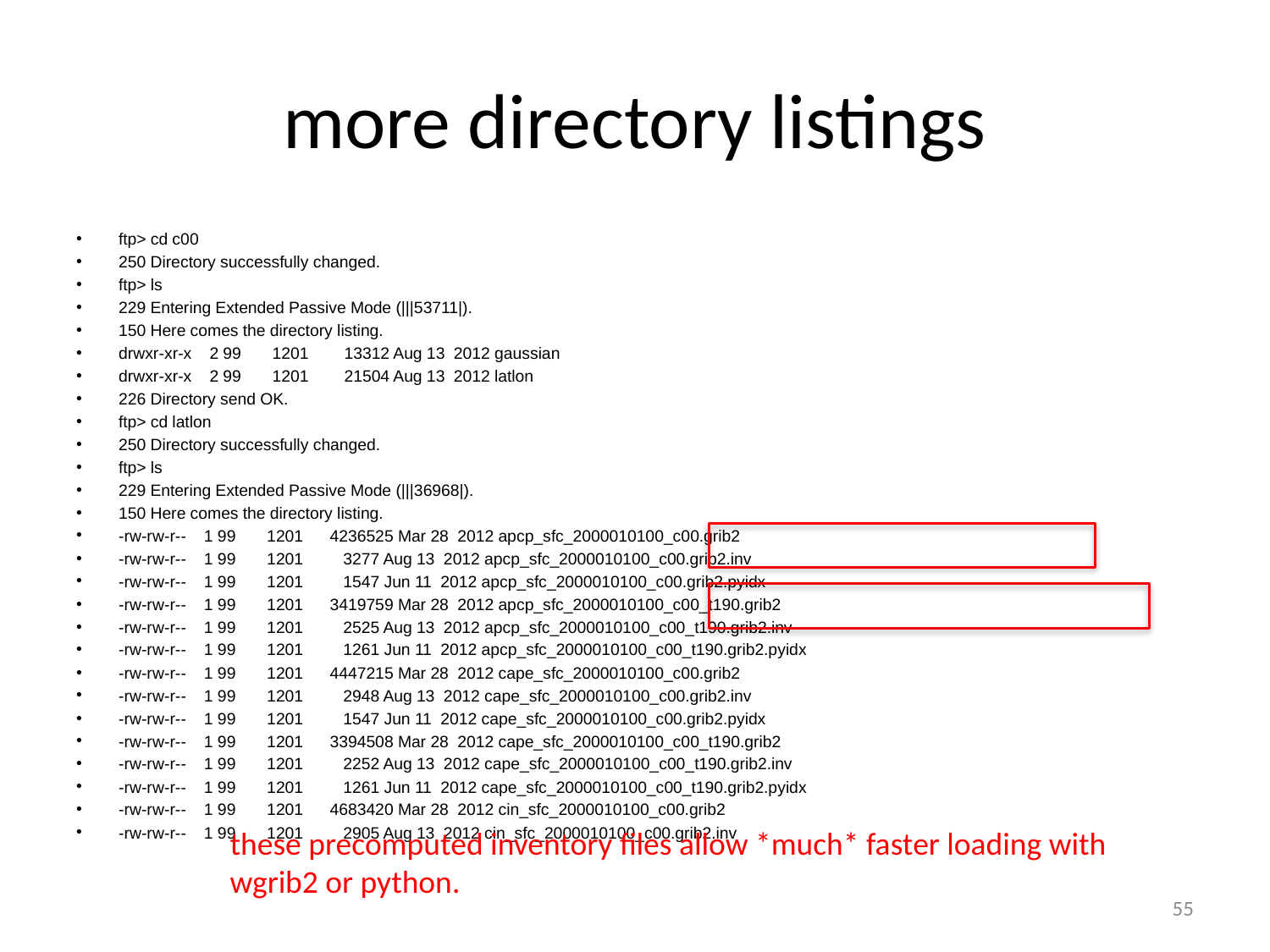

# more directory listings
ftp> cd c00
250 Directory successfully changed.
ftp> ls
229 Entering Extended Passive Mode (|||53711|).
150 Here comes the directory listing.
drwxr-xr-x    2 99       1201        13312 Aug 13  2012 gaussian
drwxr-xr-x    2 99       1201        21504 Aug 13  2012 latlon
226 Directory send OK.
ftp> cd latlon
250 Directory successfully changed.
ftp> ls
229 Entering Extended Passive Mode (|||36968|).
150 Here comes the directory listing.
-rw-rw-r--    1 99       1201      4236525 Mar 28  2012 apcp_sfc_2000010100_c00.grib2
-rw-rw-r--    1 99       1201         3277 Aug 13  2012 apcp_sfc_2000010100_c00.grib2.inv
-rw-rw-r--    1 99       1201         1547 Jun 11  2012 apcp_sfc_2000010100_c00.grib2.pyidx
-rw-rw-r--    1 99       1201      3419759 Mar 28  2012 apcp_sfc_2000010100_c00_t190.grib2
-rw-rw-r--    1 99       1201         2525 Aug 13  2012 apcp_sfc_2000010100_c00_t190.grib2.inv
-rw-rw-r--    1 99       1201         1261 Jun 11  2012 apcp_sfc_2000010100_c00_t190.grib2.pyidx
-rw-rw-r--    1 99       1201      4447215 Mar 28  2012 cape_sfc_2000010100_c00.grib2
-rw-rw-r--    1 99       1201         2948 Aug 13  2012 cape_sfc_2000010100_c00.grib2.inv
-rw-rw-r--    1 99       1201         1547 Jun 11  2012 cape_sfc_2000010100_c00.grib2.pyidx
-rw-rw-r--    1 99       1201      3394508 Mar 28  2012 cape_sfc_2000010100_c00_t190.grib2
-rw-rw-r--    1 99       1201         2252 Aug 13  2012 cape_sfc_2000010100_c00_t190.grib2.inv
-rw-rw-r--    1 99       1201         1261 Jun 11  2012 cape_sfc_2000010100_c00_t190.grib2.pyidx
-rw-rw-r--    1 99       1201      4683420 Mar 28  2012 cin_sfc_2000010100_c00.grib2
-rw-rw-r--    1 99       1201         2905 Aug 13  2012 cin_sfc_2000010100_c00.grib2.inv

these precomputed inventory files allow *much* faster loading with
wgrib2 or python.
55